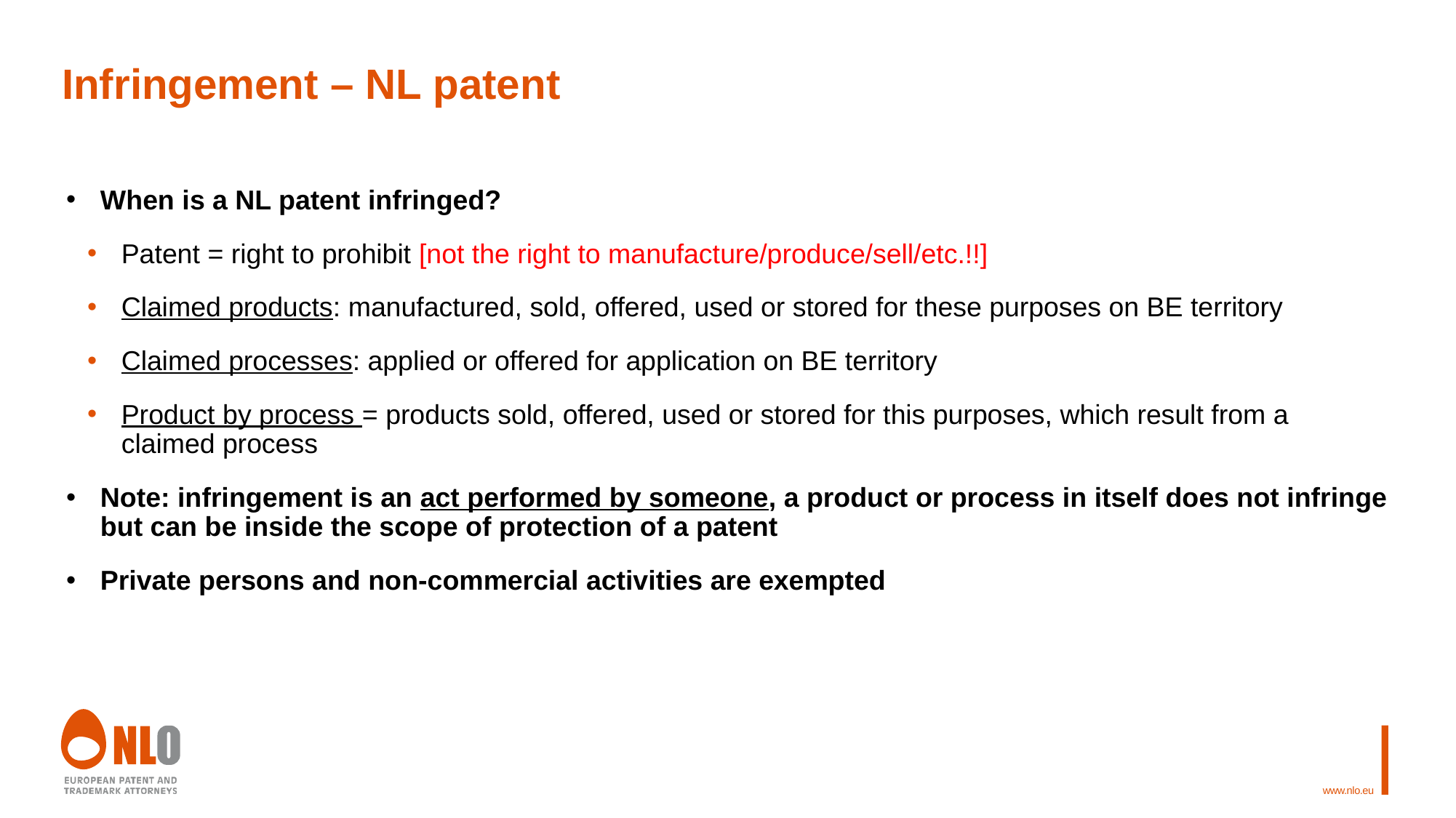

# Infringement – NL patent

When is a NL patent infringed?
Patent = right to prohibit [not the right to manufacture/produce/sell/etc.!!]
Claimed products: manufactured, sold, offered, used or stored for these purposes on BE territory
Claimed processes: applied or offered for application on BE territory
Product by process = products sold, offered, used or stored for this purposes, which result from a claimed process
Note: infringement is an act performed by someone, a product or process in itself does not infringe but can be inside the scope of protection of a patent
Private persons and non-commercial activities are exempted